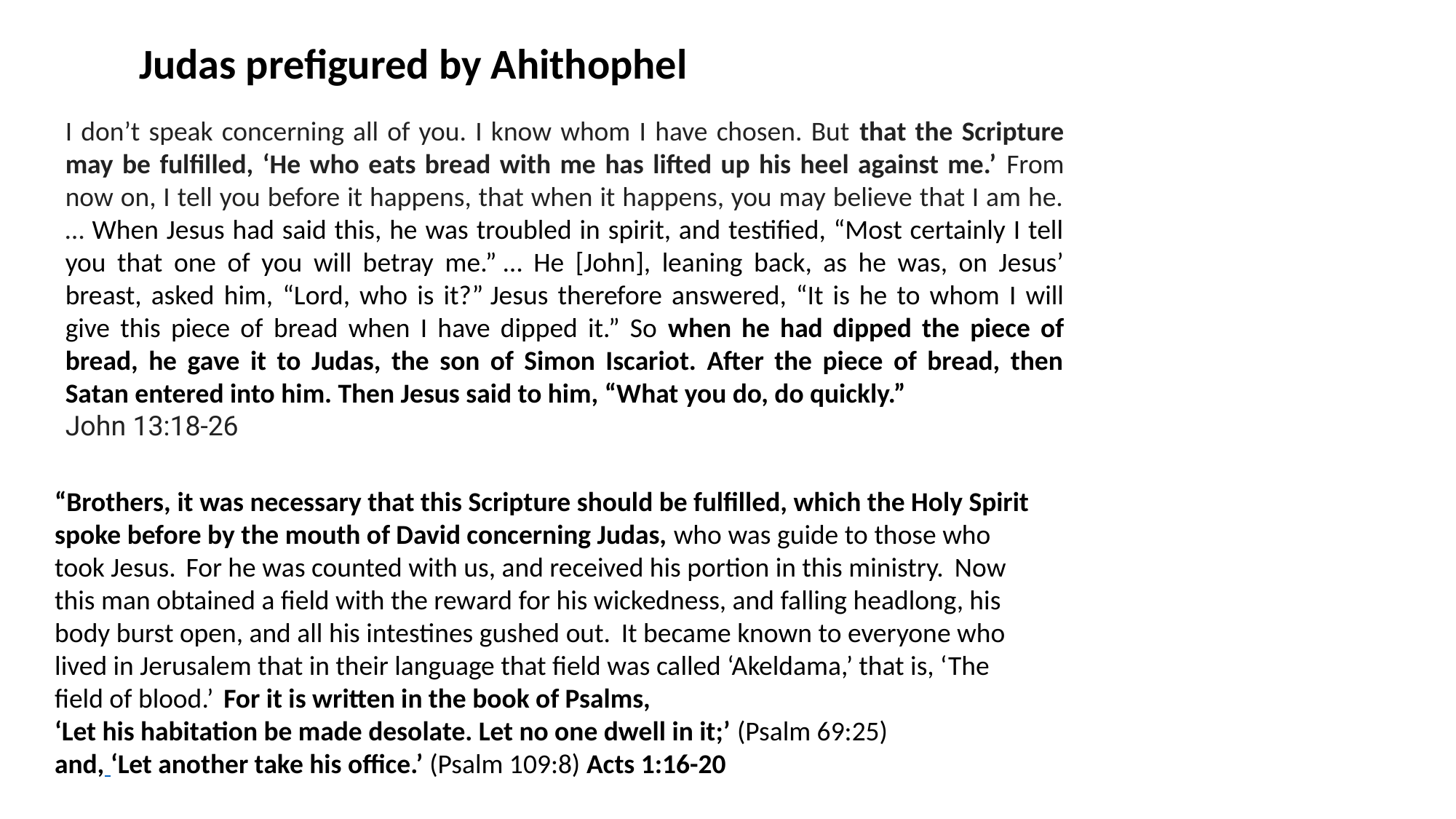

Judas prefigured by Ahithophel
I don’t speak concerning all of you. I know whom I have chosen. But that the Scripture may be fulfilled, ‘He who eats bread with me has lifted up his heel against me.’ From now on, I tell you before it happens, that when it happens, you may believe that I am he. … When Jesus had said this, he was troubled in spirit, and testified, “Most certainly I tell you that one of you will betray me.” … He [John], leaning back, as he was, on Jesus’ breast, asked him, “Lord, who is it?” Jesus therefore answered, “It is he to whom I will give this piece of bread when I have dipped it.” So when he had dipped the piece of bread, he gave it to Judas, the son of Simon Iscariot. After the piece of bread, then Satan entered into him. Then Jesus said to him, “What you do, do quickly.”
John 13:18-26
“Brothers, it was necessary that this Scripture should be fulfilled, which the Holy Spirit spoke before by the mouth of David concerning Judas, who was guide to those who took Jesus.  For he was counted with us, and received his portion in this ministry.  Now this man obtained a field with the reward for his wickedness, and falling headlong, his body burst open, and all his intestines gushed out.  It became known to everyone who lived in Jerusalem that in their language that field was called ‘Akeldama,’ that is, ‘The field of blood.’  For it is written in the book of Psalms,
‘Let his habitation be made desolate. Let no one dwell in it;’ (Psalm 69:25)
and, ‘Let another take his office.’ (Psalm 109:8) Acts 1:16-20